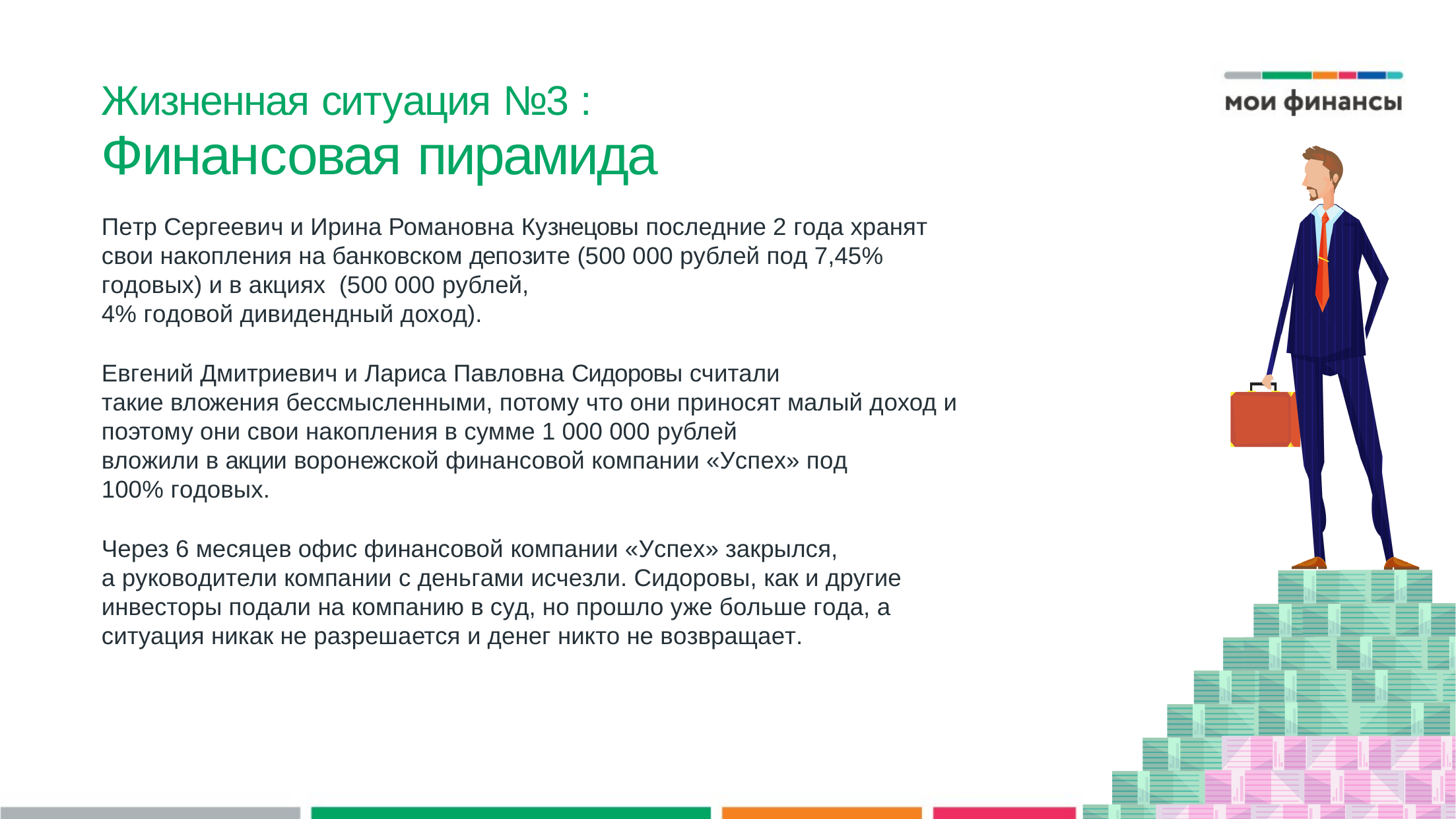

Жизненная ситуация №3 :
Финансовая пирамида
Петр Сергеевич и Ирина Романовна Кузнецовы последние 2 года хранят свои накопления на банковском депозите (500 000 рублей под 7,45% годовых) и в акциях  (500 000 рублей,
4% годовой дивидендный доход).

Евгений Дмитриевич и Лариса Павловна Сидоровы считали
такие вложения бессмысленными, потому что они приносят малый доход и поэтому они свои накопления в сумме 1 000 000 рублей
вложили в акции воронежской финансовой компании «Успех» под 100% годовых.

Через 6 месяцев офис финансовой компании «Успех» закрылся,
а руководители компании с деньгами исчезли. Сидоровы, как и другие инвесторы подали на компанию в суд, но прошло уже больше года, а ситуация никак не разрешается и денег никто не возвращает.